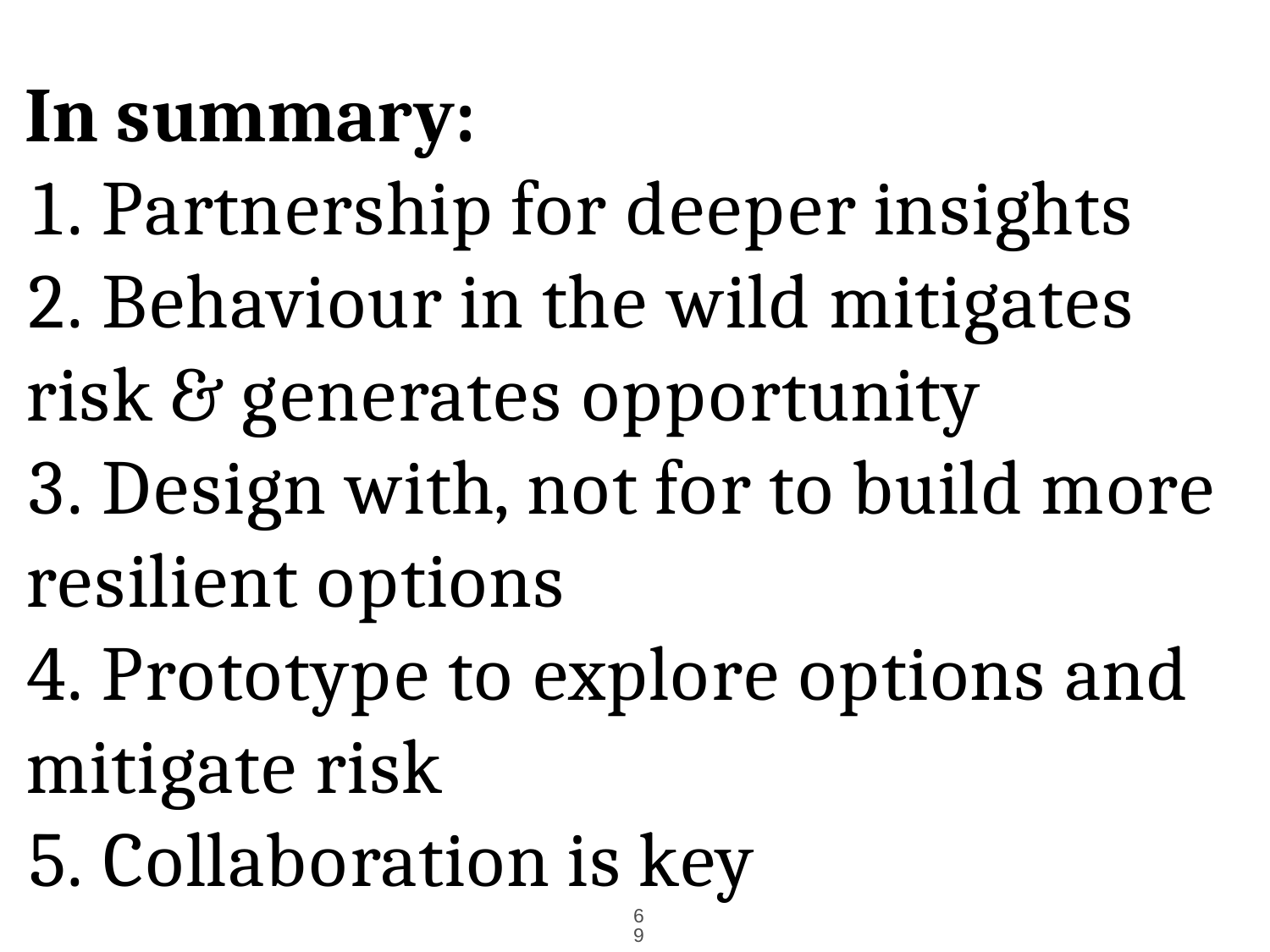

# In summary: 1. Partnership for deeper insights 2. Behaviour in the wild mitigates risk & generates opportunity 3. Design with, not for to build more resilient options 4. Prototype to explore options and mitigate risk 5. Collaboration is key
69